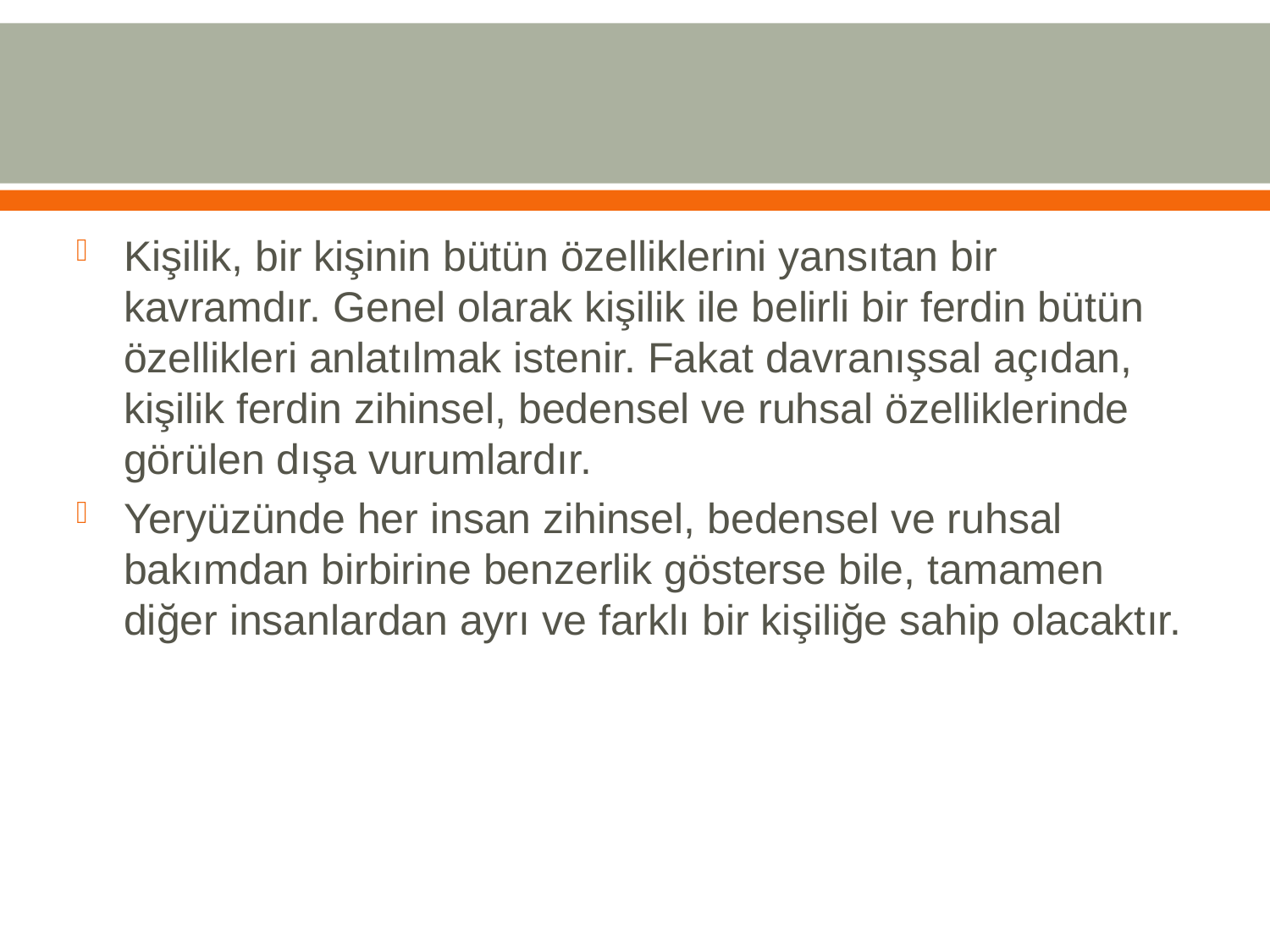

#
Kişilik, bir kişinin bütün özelliklerini yansıtan bir kavramdır. Genel olarak kişilik ile belirli bir ferdin bütün özellikleri anlatılmak istenir. Fakat davranışsal açıdan, kişilik ferdin zihinsel, bedensel ve ruhsal özelliklerinde görülen dışa vurumlardır.
Yeryüzünde her insan zihinsel, bedensel ve ruhsal bakımdan birbirine benzerlik gösterse bile, tamamen diğer insanlardan ayrı ve farklı bir kişiliğe sahip olacaktır.